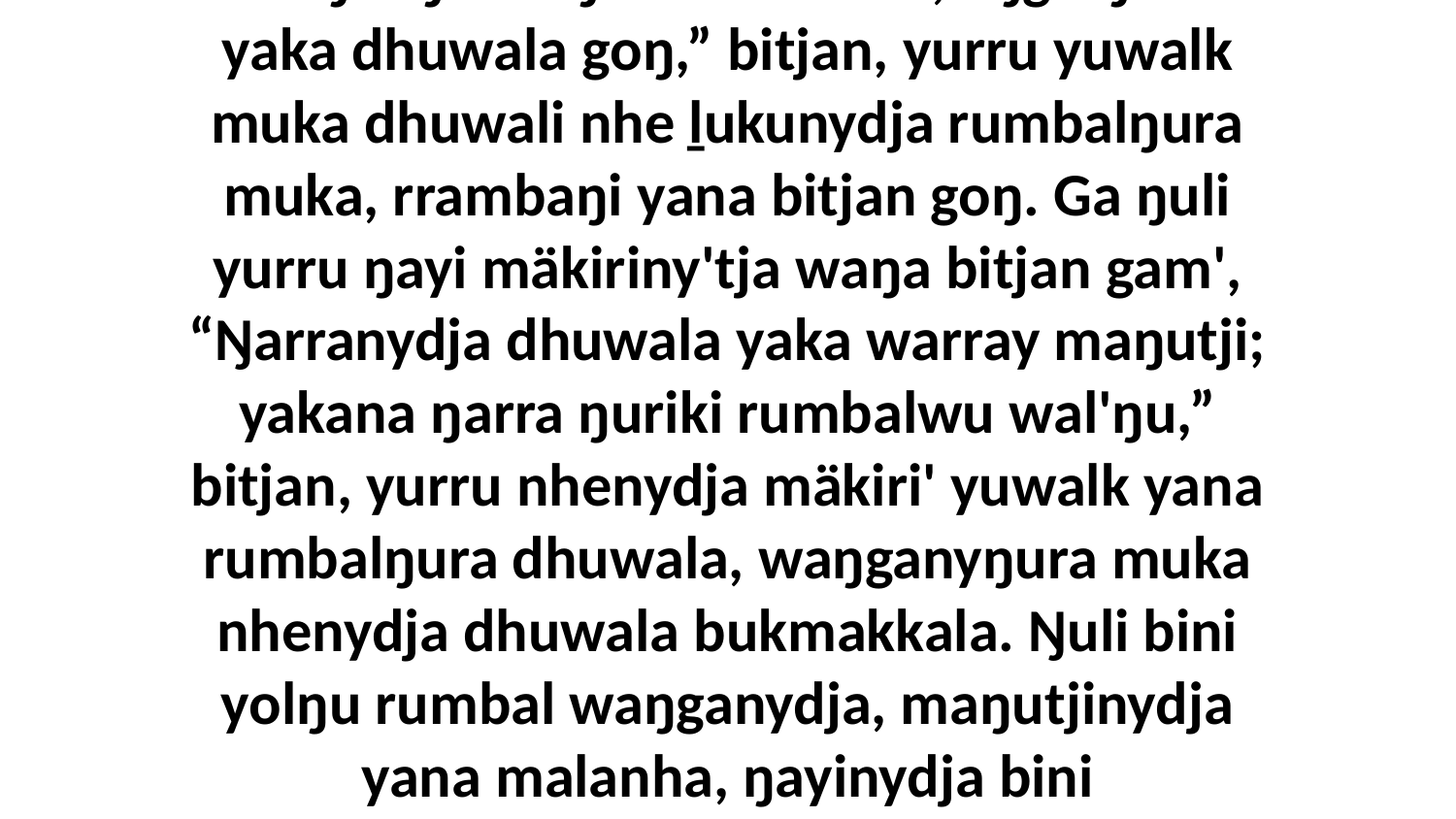

14-18 Yo. Yolŋunydja rumbal dhuwala yaka rumbal yana waŋgany ŋula nhämiriw; rumbalŋuranydja dhuwalanydja dhika nhä malanha guḻku' muka. Ga Garraywunydja dhuwala rumbal balanyarayi muka, guḻku' muka; waŋganydja yolŋu balanyarayi bitjan ḻuku, ga wiripunydja yolŋu balanyara bitjan waṉa, ga maŋutji ga ŋula nhä malanha, yurru waŋgany-manaparana waŋganynha. Ŋuli yurru ŋayi ḻukunydja waŋa bitjan, “Yaka ŋarranydja dhuwala rumbalŋura, nhäŋiniŋ'nha ŋarra dhuwala, liŋgu ŋarra yaka dhuwala goŋ,” bitjan, yurru yuwalk muka dhuwali nhe ḻukunydja rumbalŋura muka, rrambaŋi yana bitjan goŋ. Ga ŋuli yurru ŋayi mäkiriny'tja waŋa bitjan gam', “Ŋarranydja dhuwala yaka warray maŋutji; yakana ŋarra ŋuriki rumbalwu wal'ŋu,” bitjan, yurru nhenydja mäkiri' yuwalk yana rumbalŋura dhuwala, waŋganyŋura muka nhenydja dhuwala bukmakkala. Ŋuli bini yolŋu rumbal waŋganydja, maŋutjinydja yana malanha, ŋayinydja bini mäkiri'miriwyunydja rumbalyu yakana ŋänha, ga ŋuli bini ŋayi rumbal mäkiriny'tja waŋganydja, wanhawitjanana ŋayi bini ŋunhi ŋurrumiriwyunydja nhumanna? Yo, Gunhuny'tja ḏukṯuk Garraywunydja rumbalwu ŋamakurru'wu yana wal'ŋu dhika, yaka ŋula nhäku, nhämiriwwu nhinanharawu, bala ŋayi nherra'-nhirrara wiripuŋunhana yolŋunha Garraywalanydja rumbalŋura, wiripuŋuwuna ga wiripuŋuwuna djämawunydja malaŋuwu nhäku.